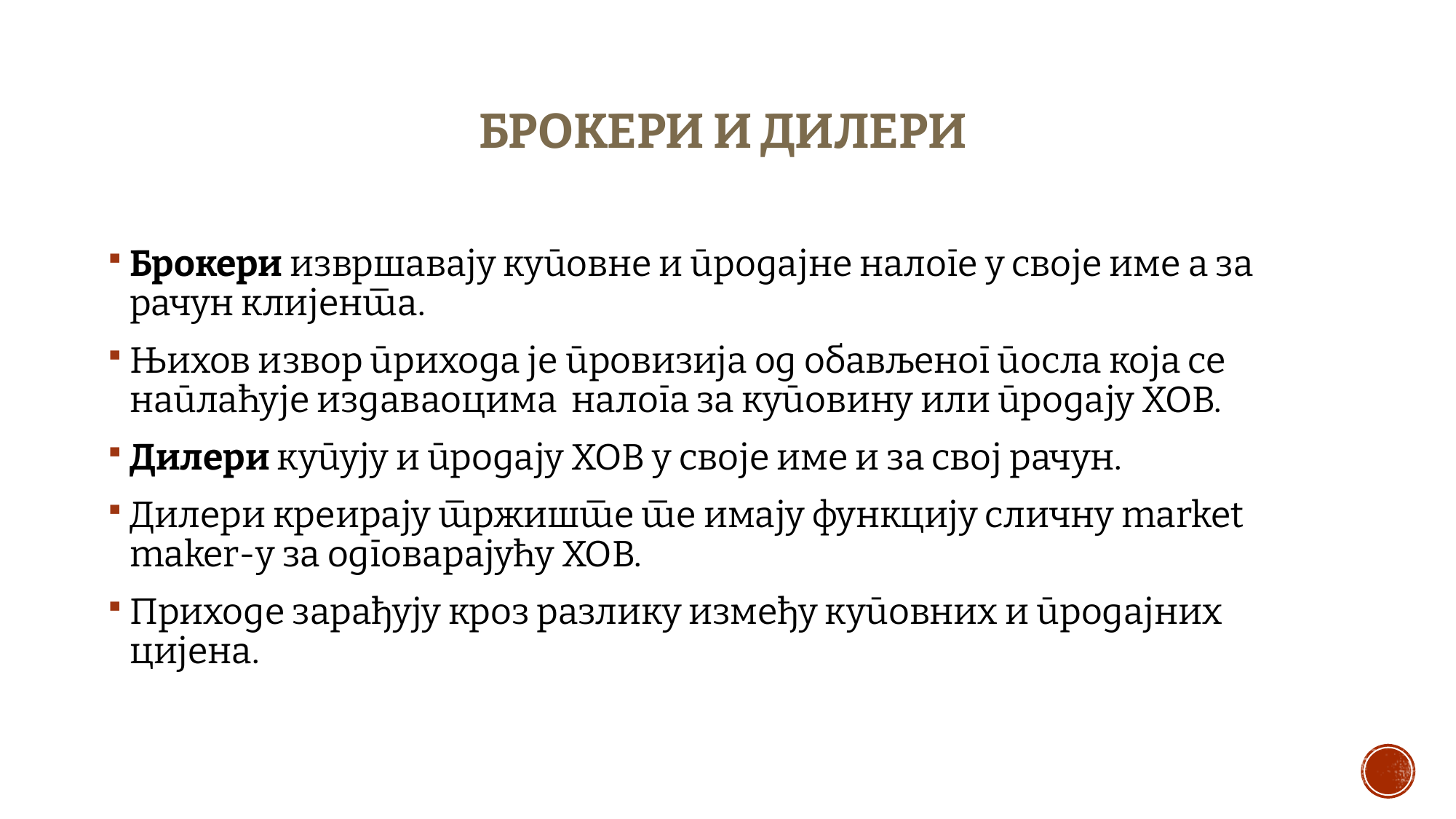

# Брокери и дилери
Брокери извршавају куповне и продајне налоге у своје име а за рачун клијента.
Њихов извор прихода је провизија од обављеног посла која се наплаћује издаваоцима  налога за куповину или продају ХОВ.
Дилери купују и продају ХОВ у своје име и за свој рачун.
Дилери креирају тржиште те имају функцију сличну market maker-у за одговарајућу ХОВ.
Приходе зарађују кроз разлику између куповних и продајних цијена.